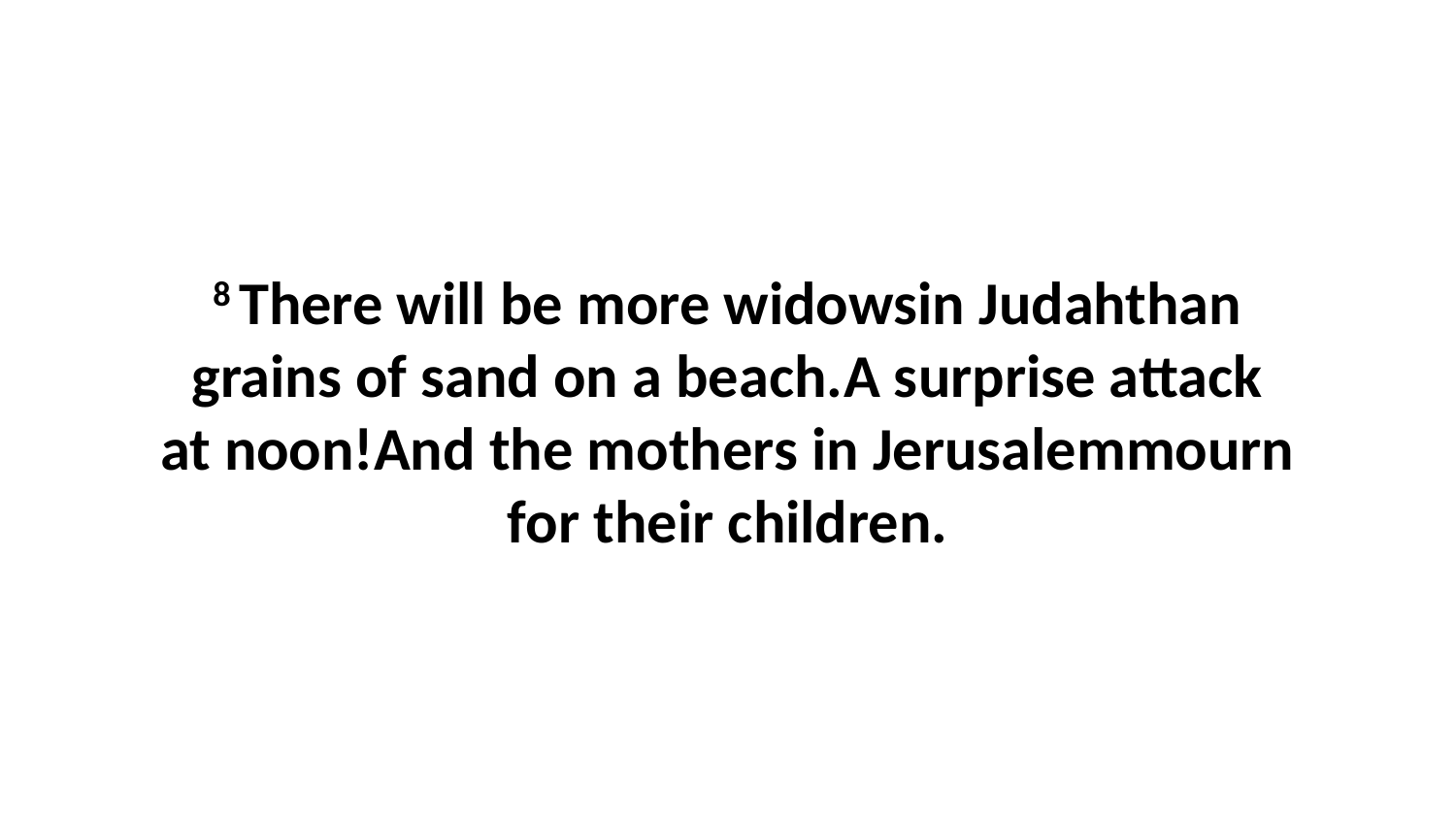

8 There will be more widowsin Judahthan grains of sand on a beach.A surprise attack at noon!And the mothers in Jerusalemmourn for their children.